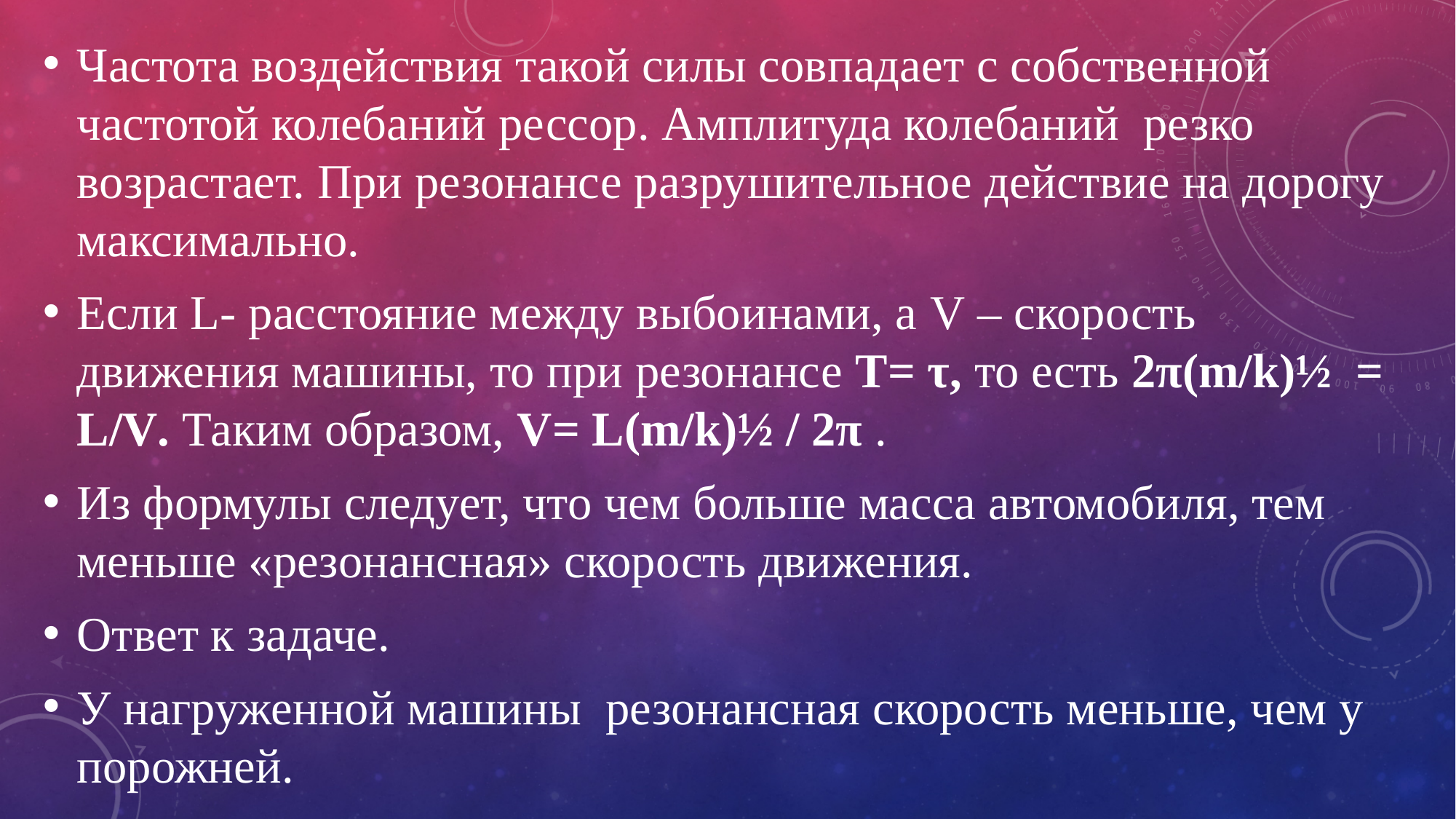

Частота воздействия такой силы совпадает с собственной частотой колебаний рессор. Амплитуда колебаний  резко возрастает. При резонансе разрушительное действие на дорогу максимально.
Если L- расстояние между выбоинами, а V – скорость движения машины, то при резонансе T= τ, то есть 2π(m/k)½  = L/V. Таким образом, V= L(m/k)½ / 2π .
Из формулы следует, что чем больше масса автомобиля, тем меньше «резонансная» скорость движения.
Ответ к задаче.
У нагруженной машины  резонансная скорость меньше, чем у порожней.